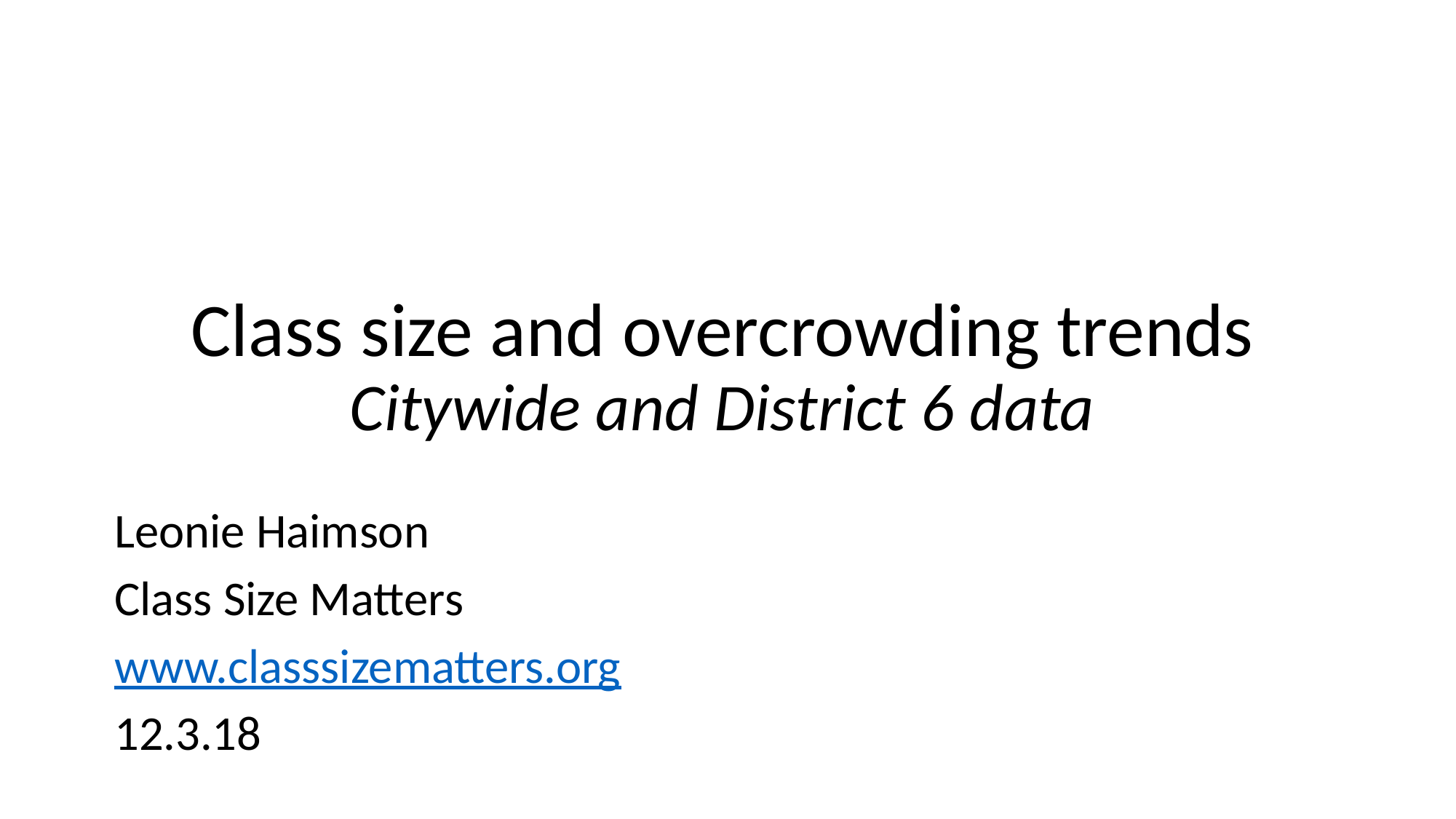

# Class size and overcrowding trends Citywide and District 6 data
Leonie Haimson
Class Size Matters
www.classsizematters.org
12.3.18